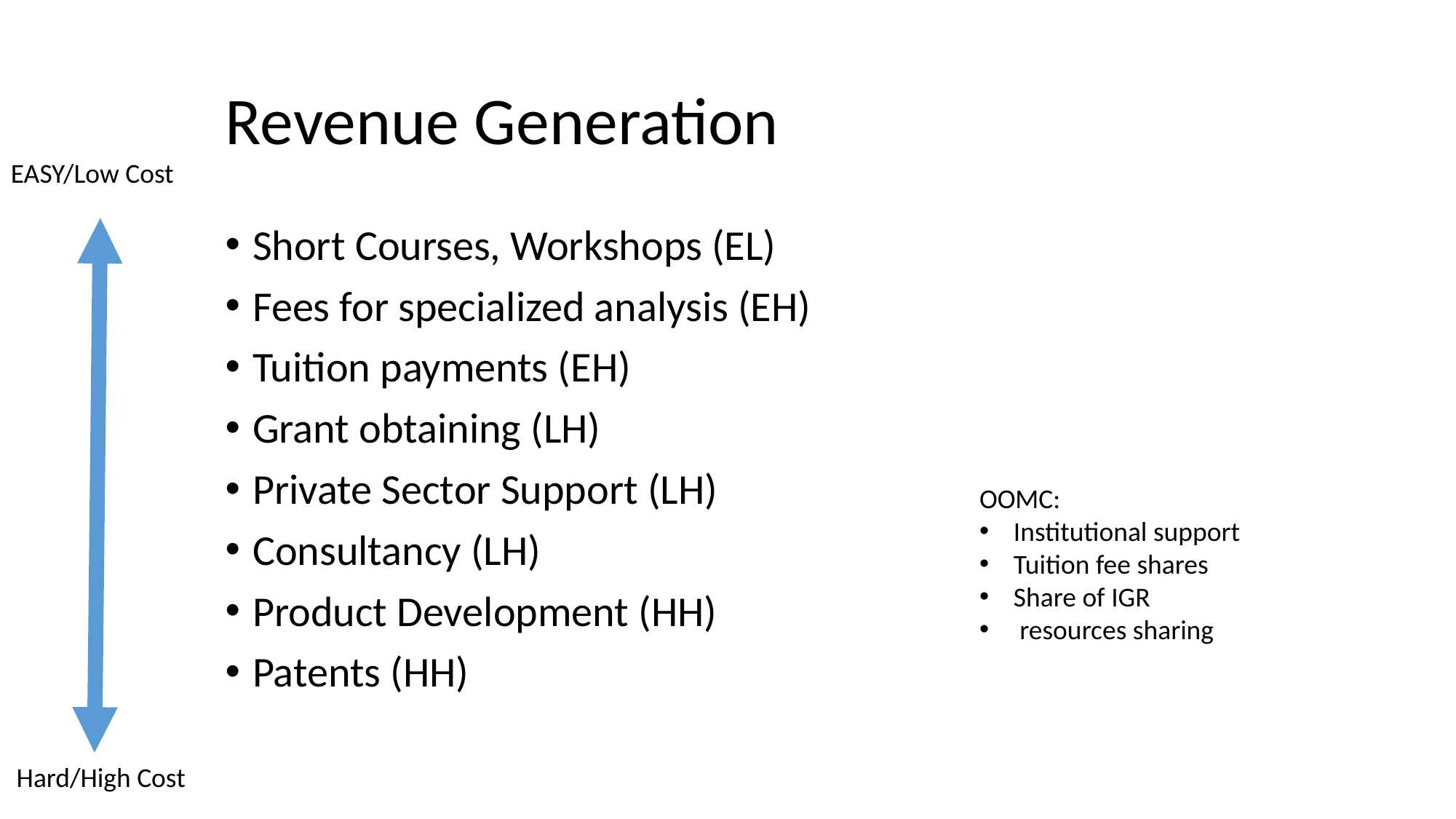

# Revenue Generation
EASY/Low Cost
Short Courses, Workshops (EL)
Fees for specialized analysis (EH)
Tuition payments (EH)
Grant obtaining (LH)
Private Sector Support (LH)
Consultancy (LH)
Product Development (HH)
Patents (HH)

OOMC:
Institutional support
Tuition fee shares
Share of IGR
 resources sharing

Hard/High Cost